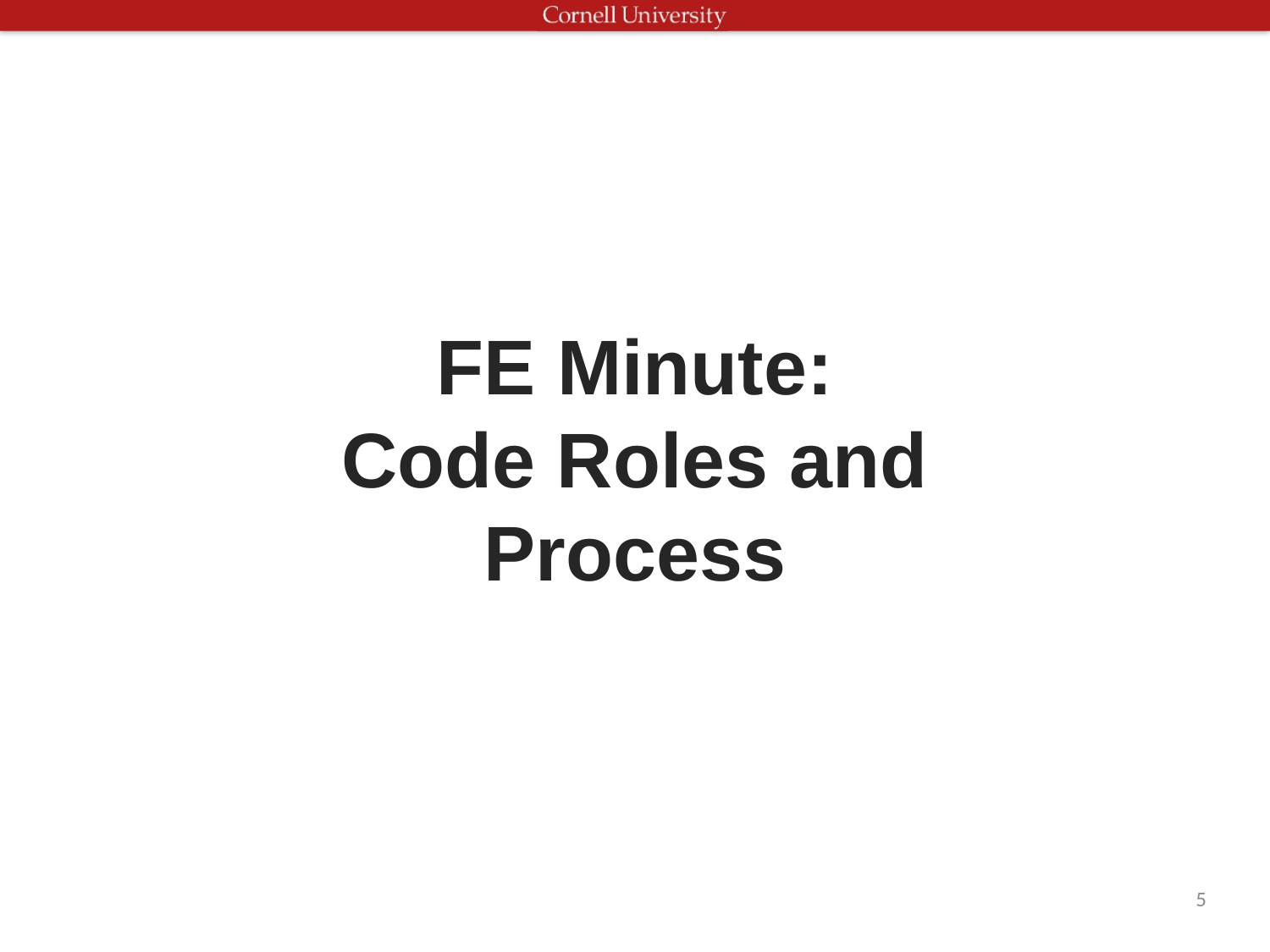

# FE Minute: Code Roles and Process
5